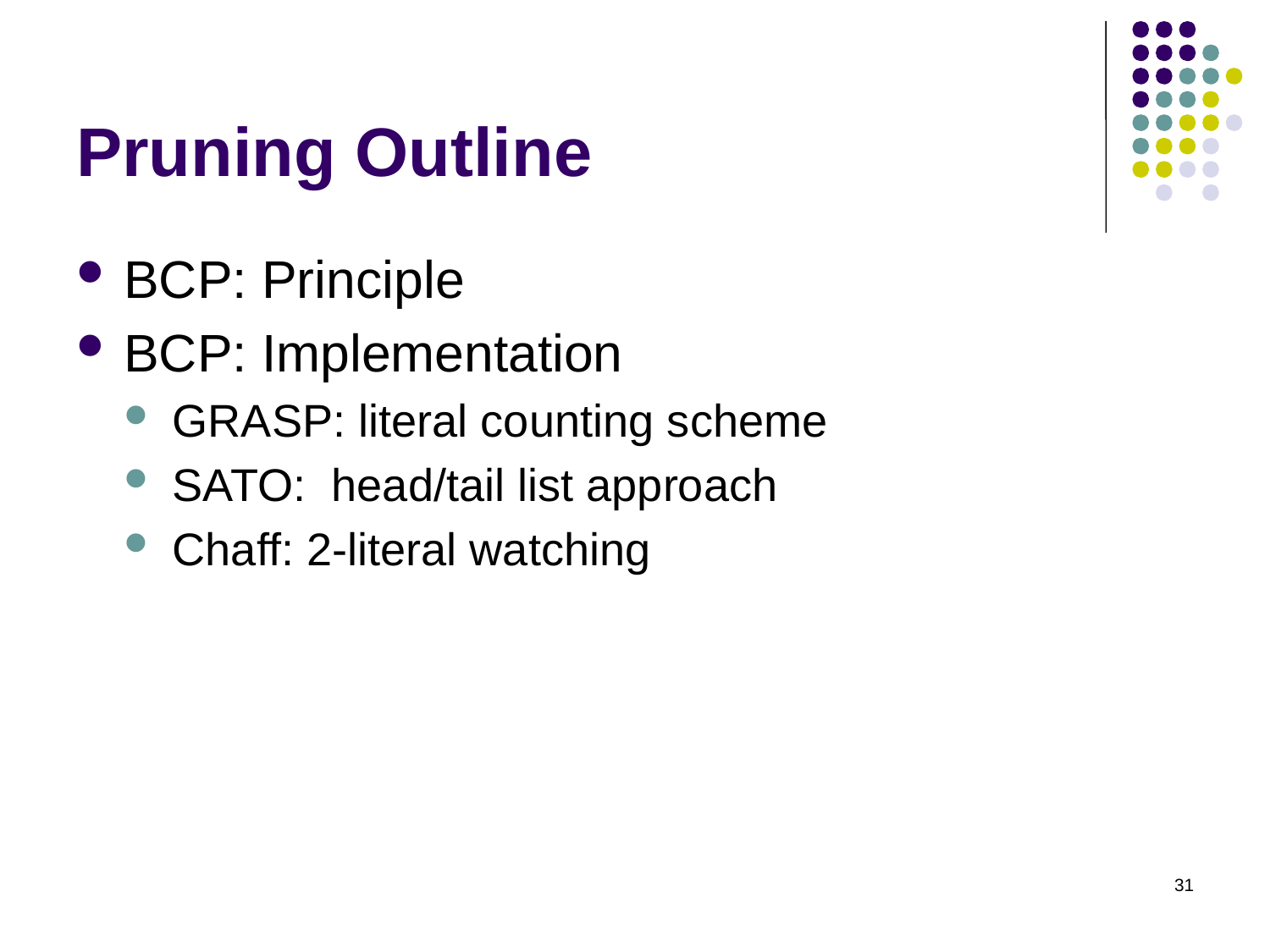

# Pruning Outline
BCP: Principle
BCP: Implementation
GRASP: literal counting scheme
SATO:  head/tail list approach
Chaff: 2-literal watching
31